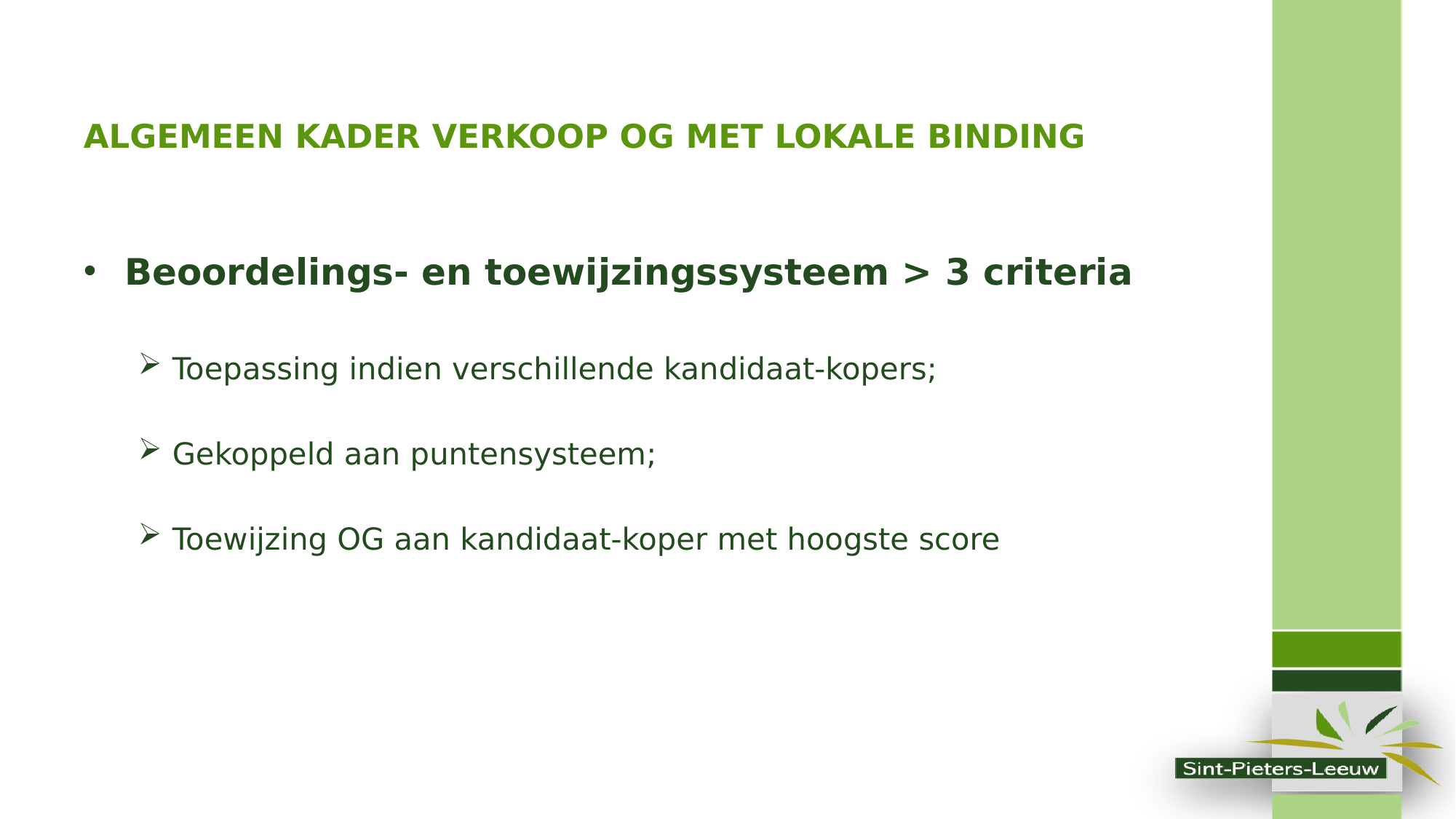

# ALGEMEEN KADER VERKOOP OG MET LOKALE BINDING
Beoordelings- en toewijzingssysteem > 3 criteria

Toepassing indien verschillende kandidaat-kopers;

Gekoppeld aan puntensysteem;

Toewijzing OG aan kandidaat-koper met hoogste score